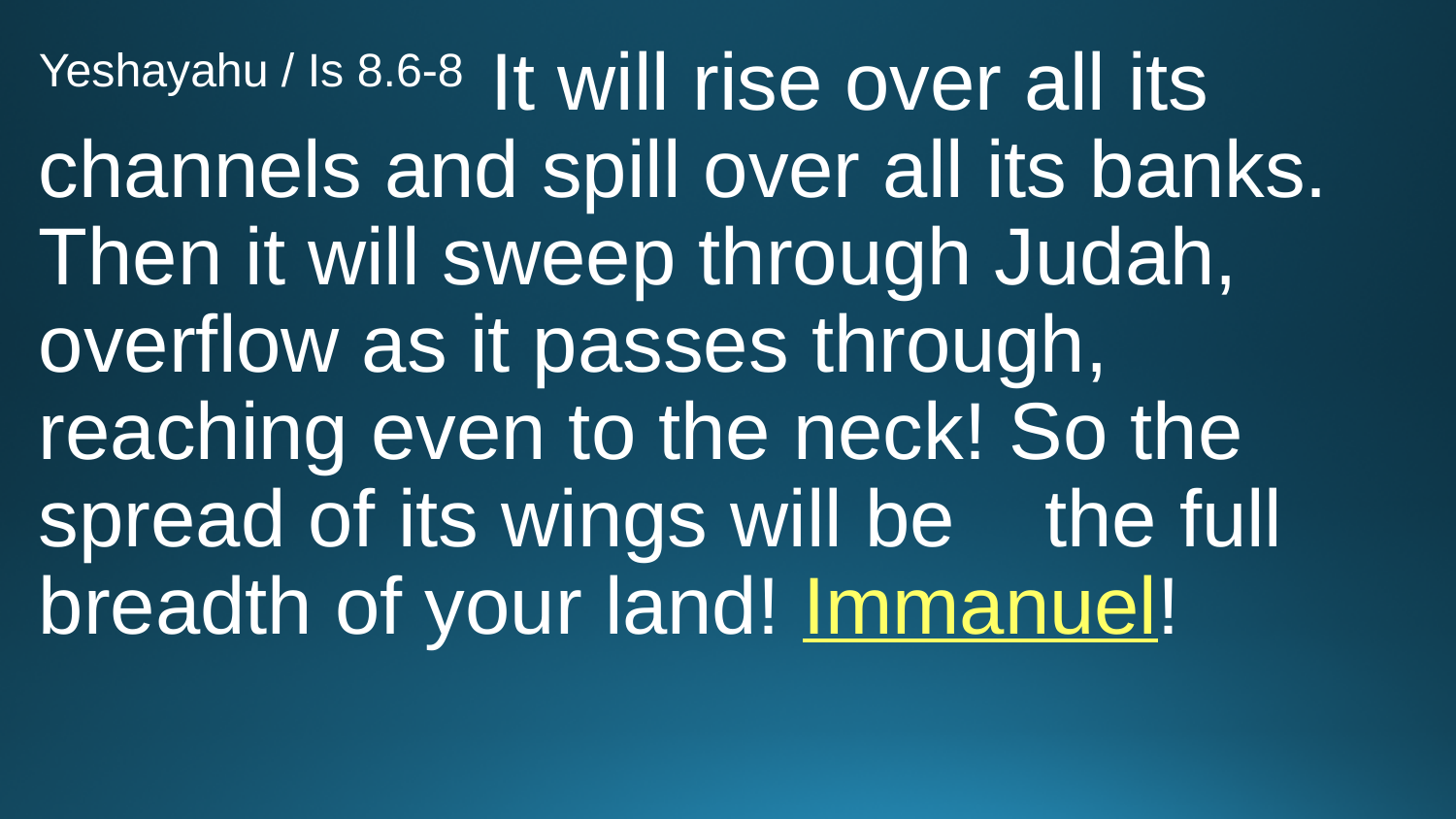

Yeshayahu / Is 8.6-8  It will rise over all its channels and spill over all its banks. Then it will sweep through Judah, overflow as it passes through, reaching even to the neck! So the spread of its wings will be    the full breadth of your land! Immanuel!